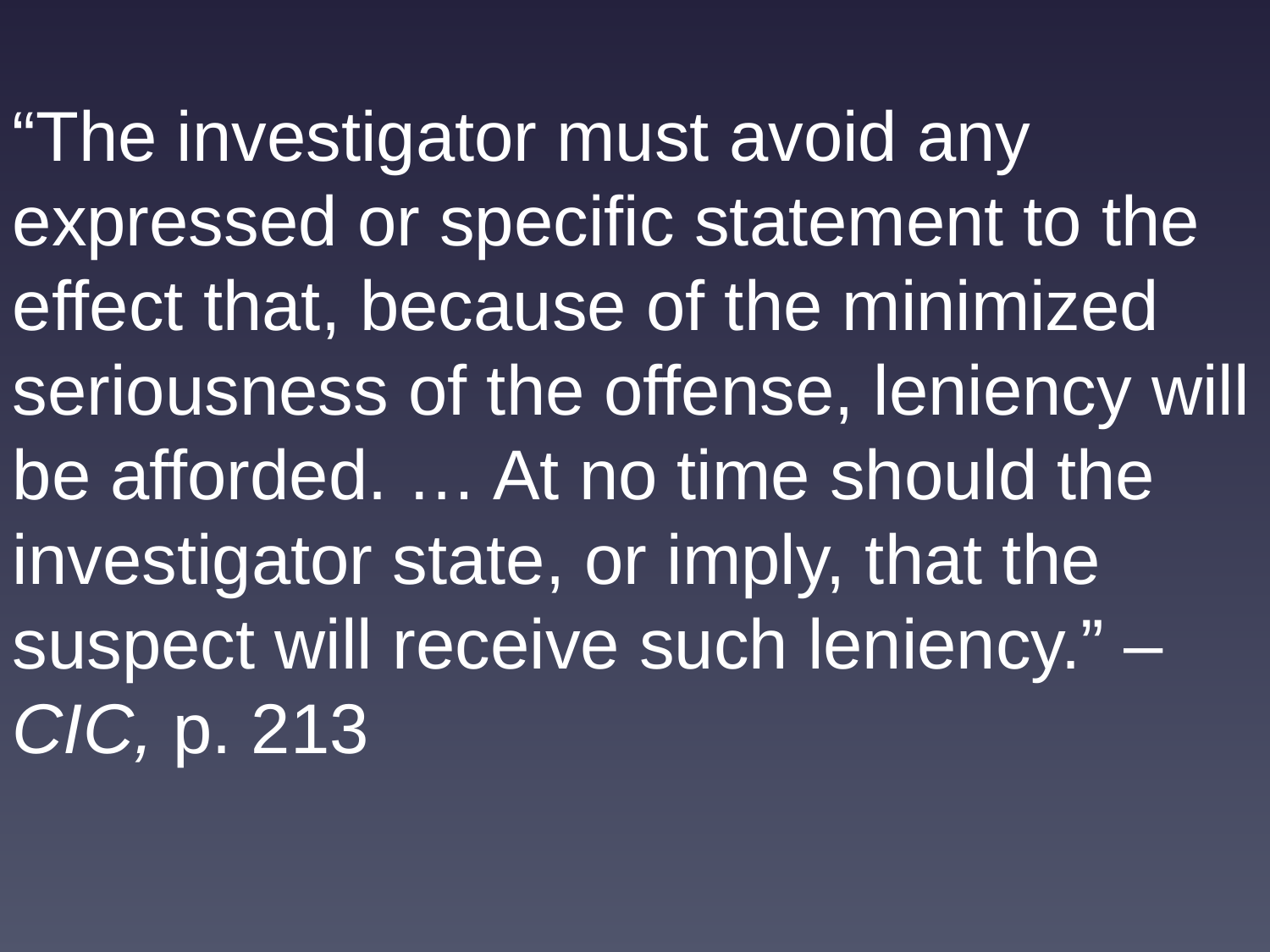

“The investigator must avoid any expressed or specific statement to the effect that, because of the minimized seriousness of the offense, leniency will be afforded. … At no time should the investigator state, or imply, that the suspect will receive such leniency.” – CIC, p. 213